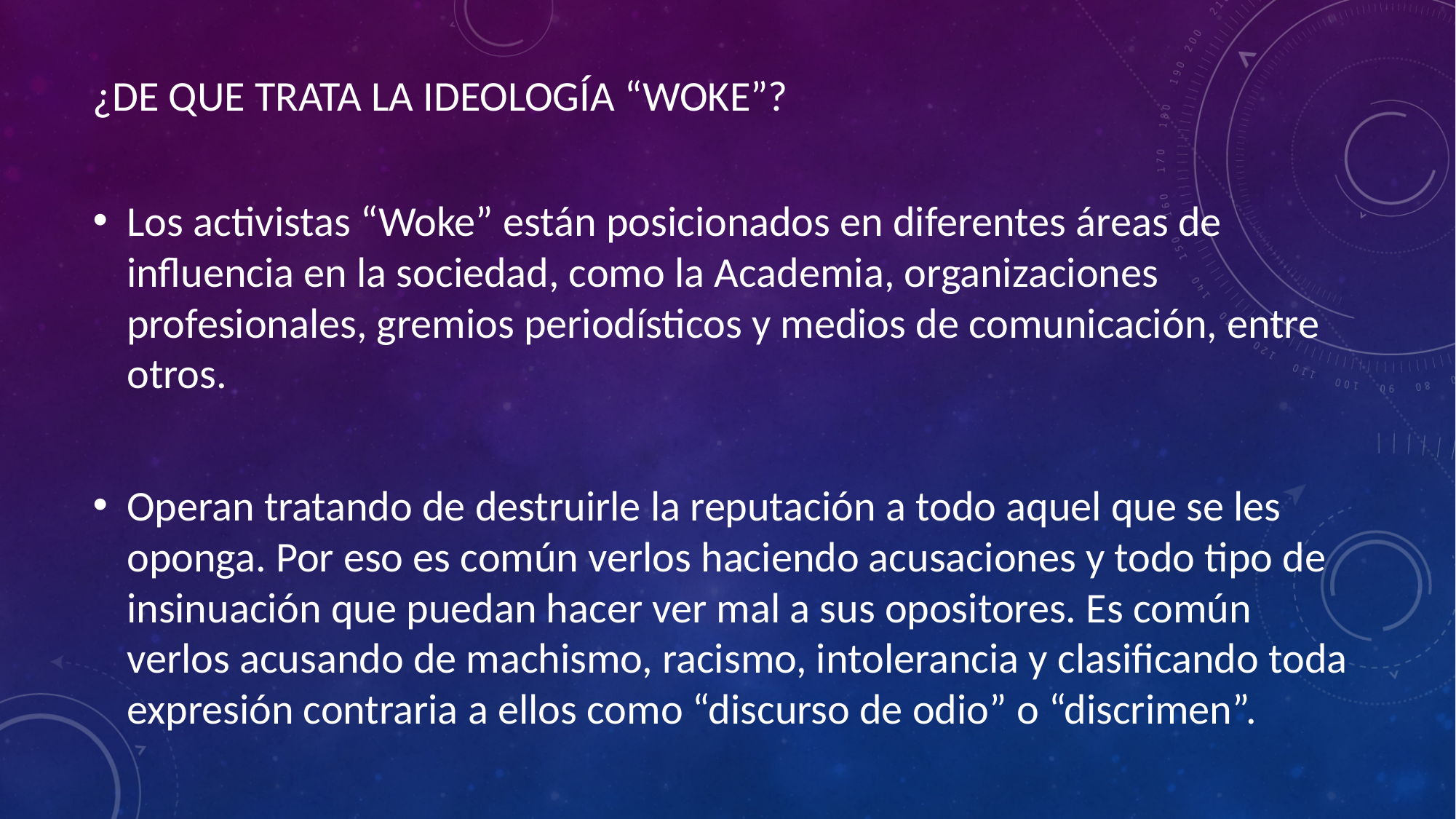

# ¿De Que trata la ideología “woke”?
Los activistas “Woke” están posicionados en diferentes áreas de influencia en la sociedad, como la Academia, organizaciones profesionales, gremios periodísticos y medios de comunicación, entre otros.

Operan tratando de destruirle la reputación a todo aquel que se les oponga. Por eso es común verlos haciendo acusaciones y todo tipo de insinuación que puedan hacer ver mal a sus opositores. Es común verlos acusando de machismo, racismo, intolerancia y clasificando toda expresión contraria a ellos como “discurso de odio” o “discrimen”.